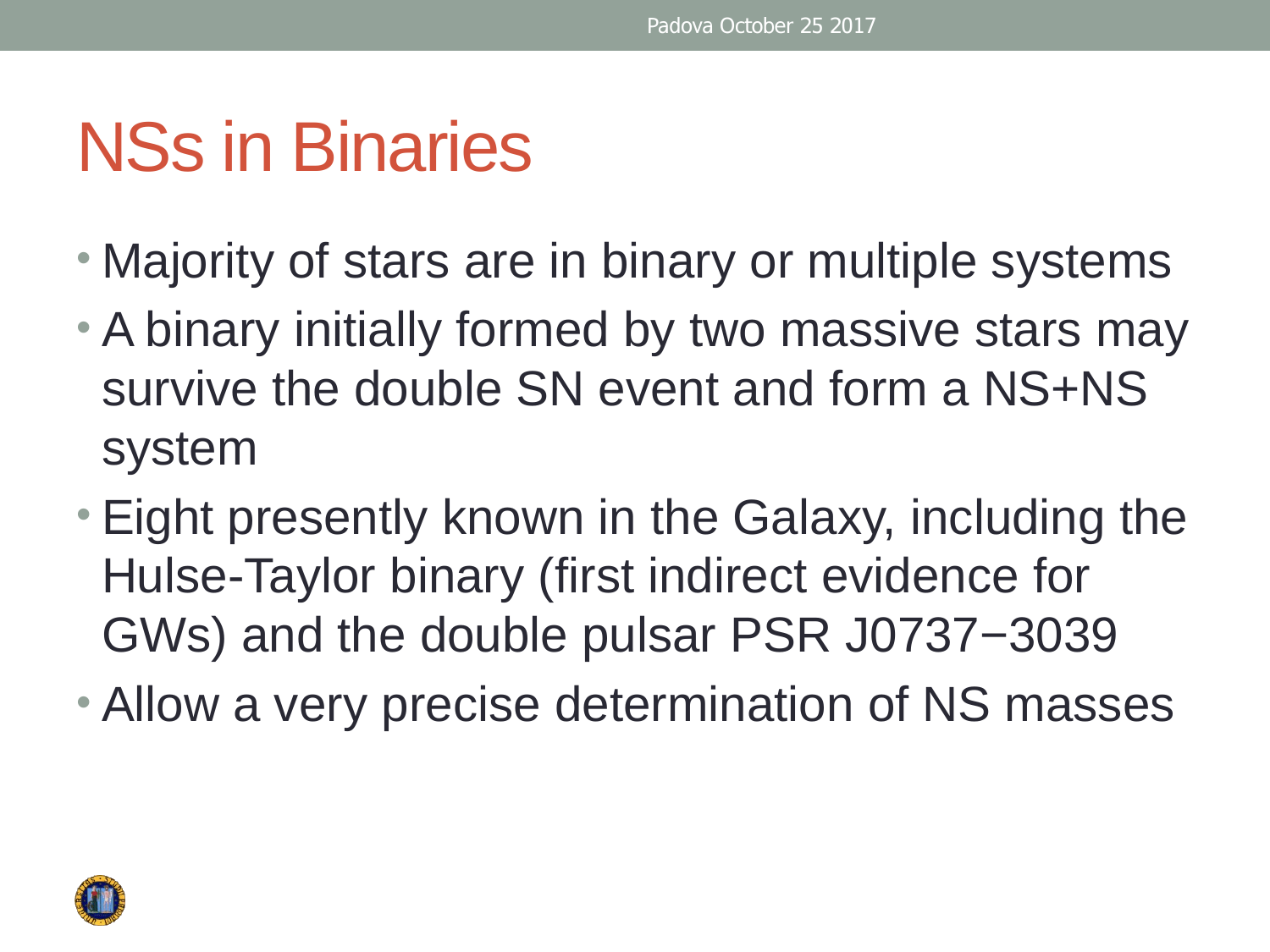

Padova October 25 2017
# NSs in Binaries
Majority of stars are in binary or multiple systems
A binary initially formed by two massive stars may survive the double SN event and form a NS+NS system
Eight presently known in the Galaxy, including the Hulse-Taylor binary (first indirect evidence for GWs) and the double pulsar PSR J0737−3039
Allow a very precise determination of NS masses